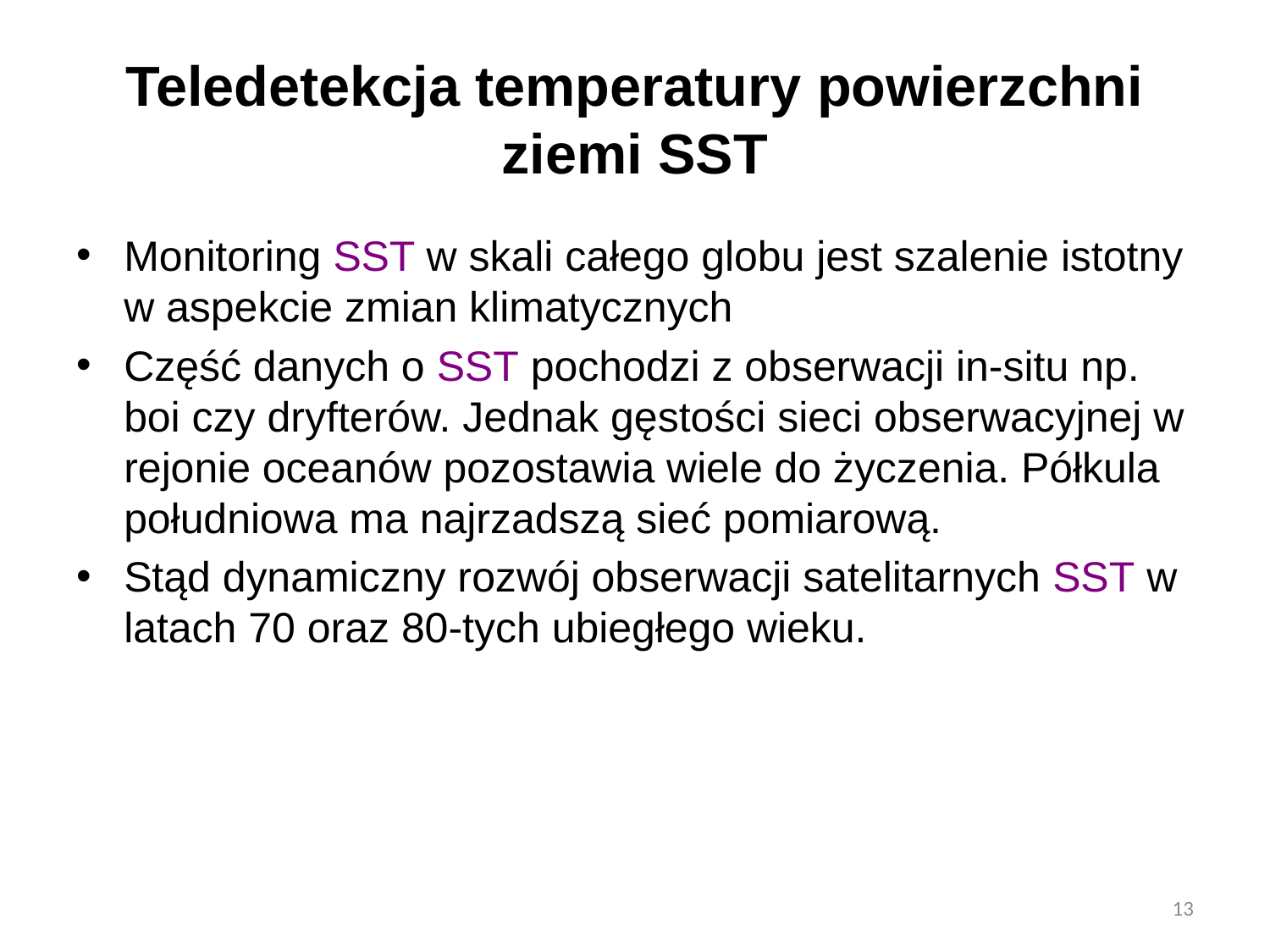

# Teledetekcja temperatury powierzchni ziemi SST
Monitoring SST w skali całego globu jest szalenie istotny w aspekcie zmian klimatycznych
Część danych o SST pochodzi z obserwacji in-situ np. boi czy dryfterów. Jednak gęstości sieci obserwacyjnej w rejonie oceanów pozostawia wiele do życzenia. Półkula południowa ma najrzadszą sieć pomiarową.
Stąd dynamiczny rozwój obserwacji satelitarnych SST w latach 70 oraz 80-tych ubiegłego wieku.
13